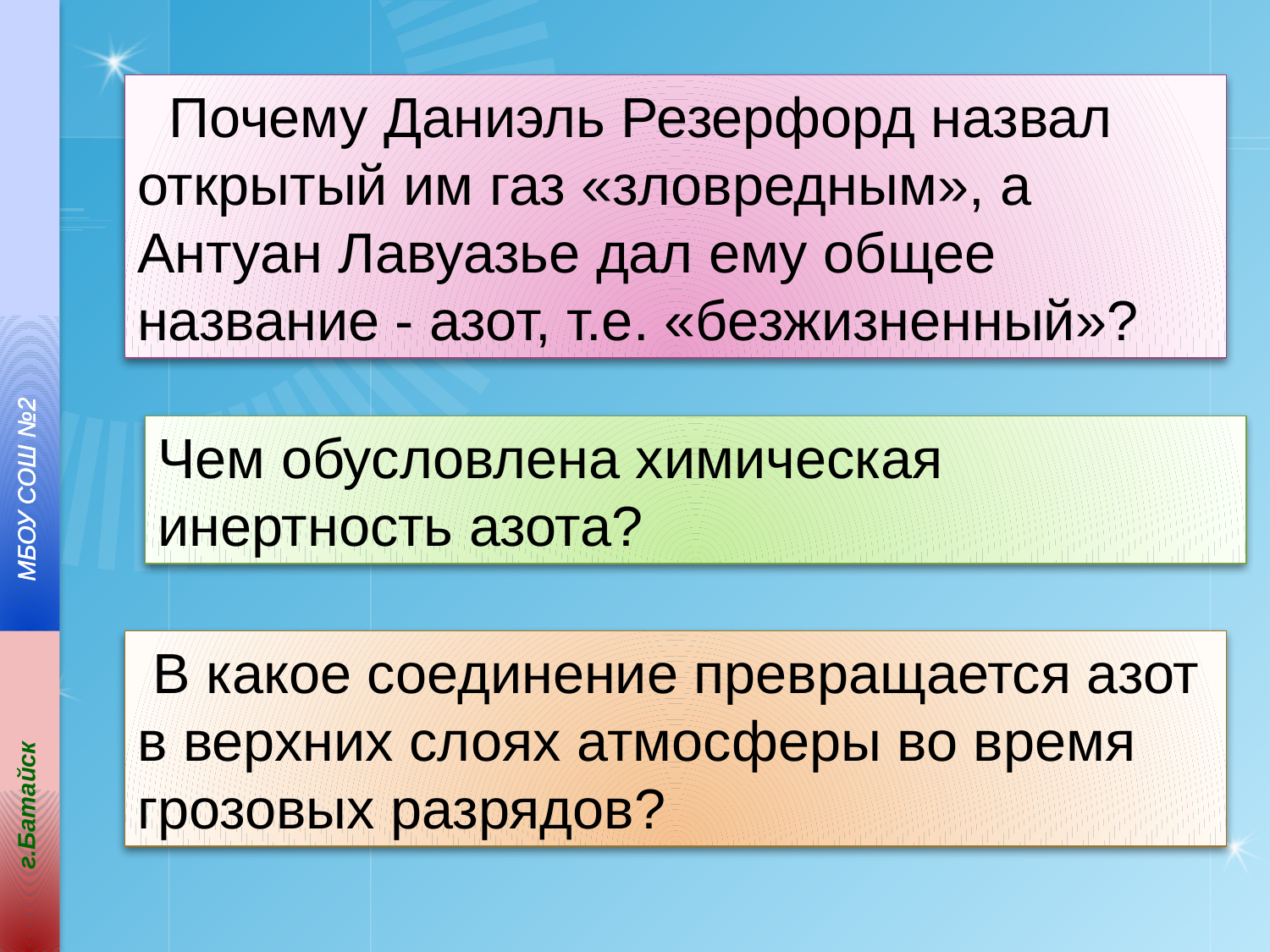

г.Батайск                       МБОУ СОШ №2
#
  Почему Даниэль Резерфорд назвал открытый им газ «зловредным», а Антуан Лавуазье дал ему общее название - азот, т.е. «безжизненный»?
Чем обусловлена химическая инертность азота?
 В какое соединение превращается азот в верхних слоях атмосферы во время грозовых разрядов?